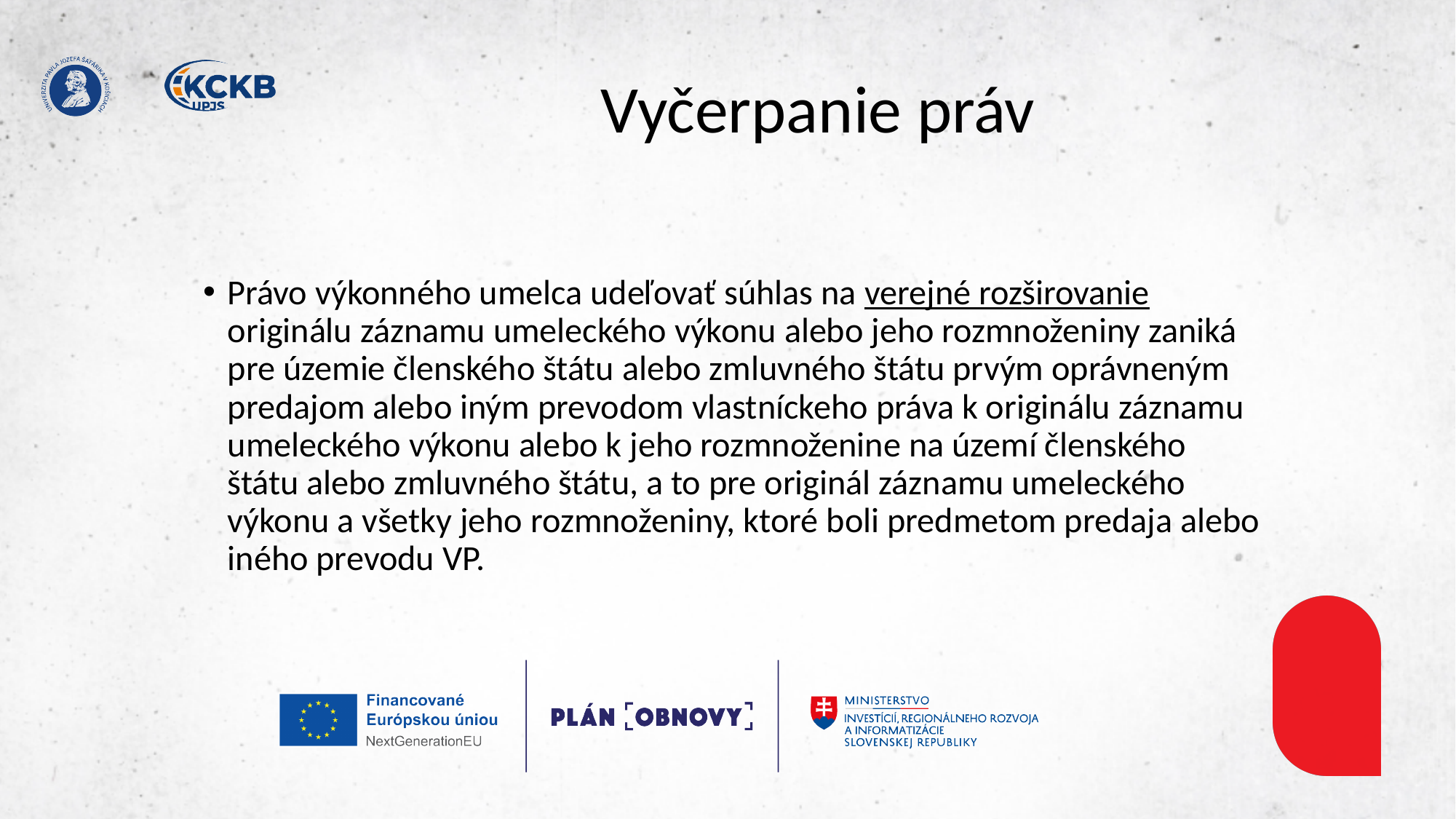

# Vyčerpanie práv
Právo výkonného umelca udeľovať súhlas na verejné rozširovanie originálu záznamu umeleckého výkonu alebo jeho rozmnoženiny zaniká pre územie členského štátu alebo zmluvného štátu prvým oprávneným predajom alebo iným prevodom vlastníckeho práva k originálu záznamu umeleckého výkonu alebo k jeho rozmnoženine na území členského štátu alebo zmluvného štátu, a to pre originál záznamu umeleckého výkonu a všetky jeho rozmnoženiny, ktoré boli predmetom predaja alebo iného prevodu VP.